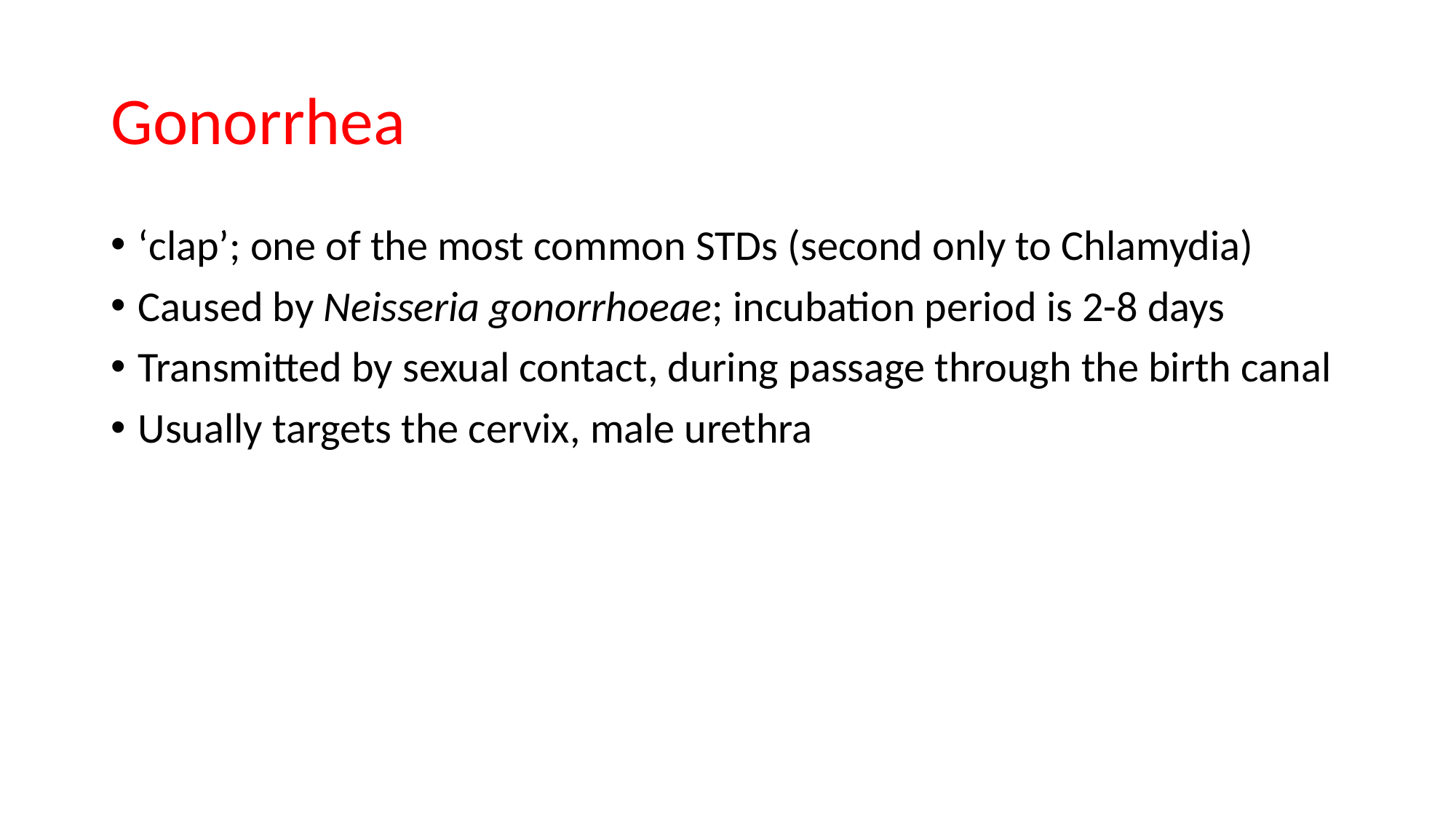

# Gonorrhea
‘clap’; one of the most common STDs (second only to Chlamydia)
Caused by Neisseria gonorrhoeae; incubation period is 2-8 days
Transmitted by sexual contact, during passage through the birth canal
Usually targets the cervix, male urethra